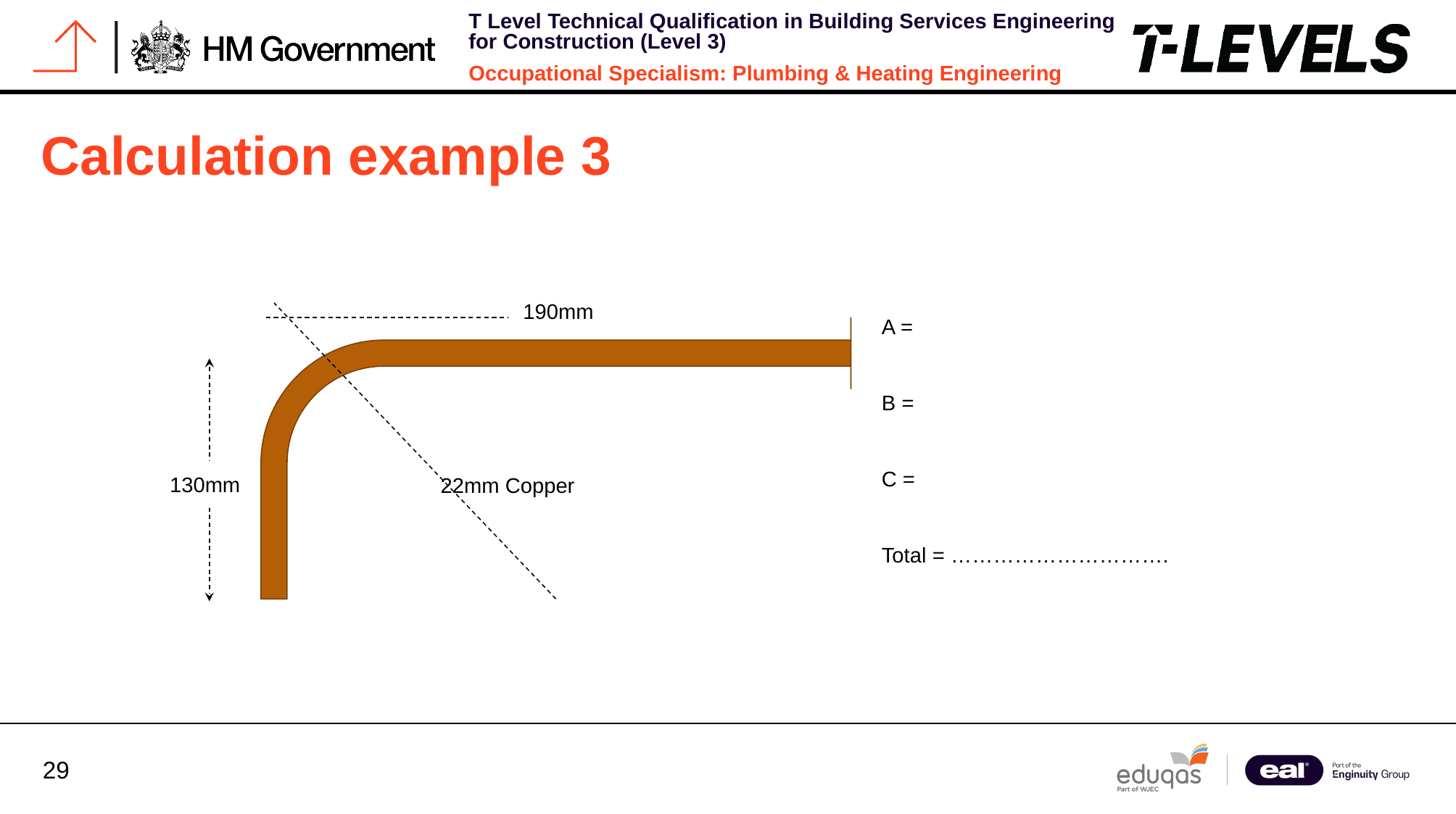

Calculation example 3
190mm
A =

B =

C =

Total = ………………………….

130mm
22mm Copper